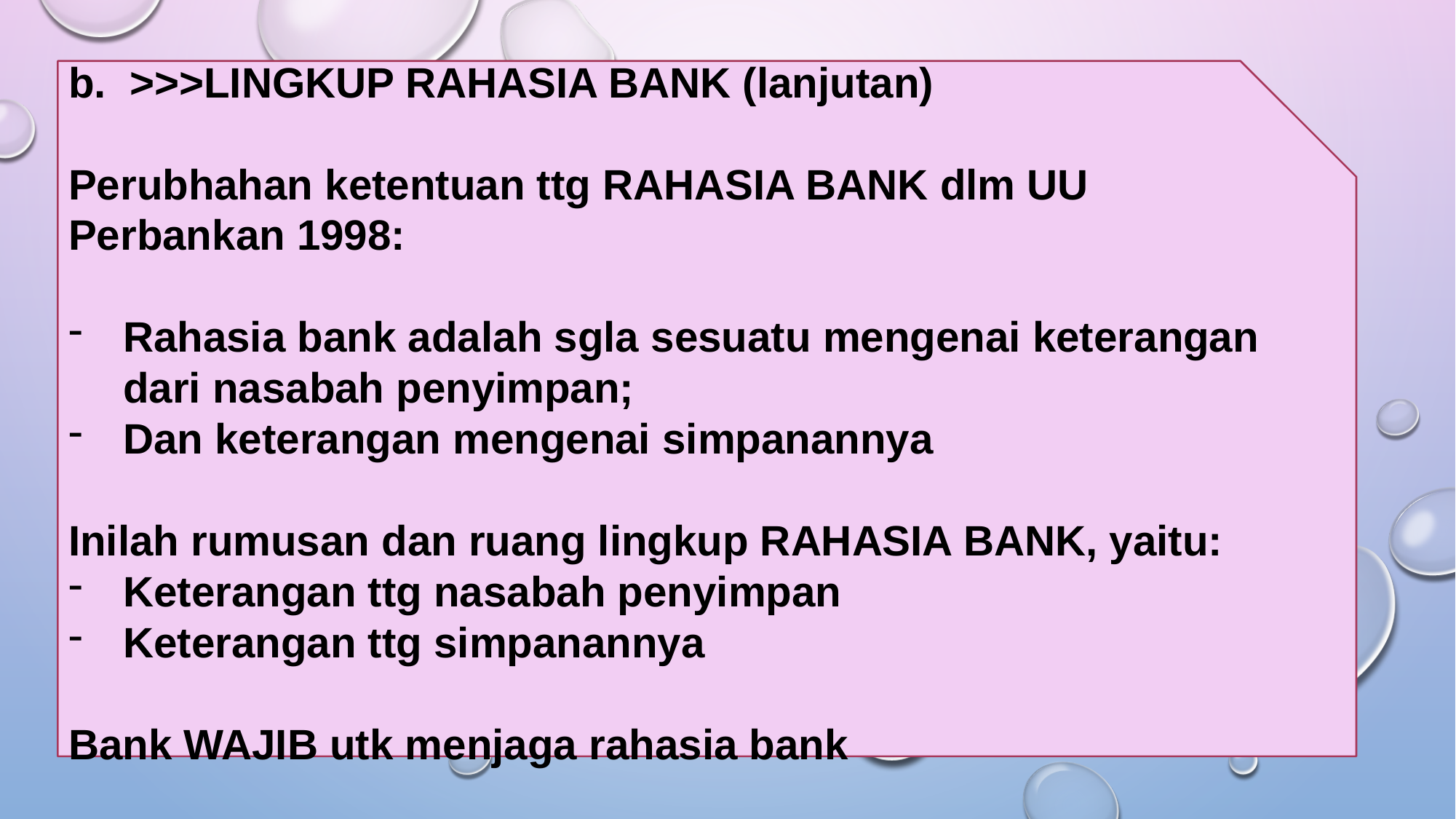

>>>LINGKUP RAHASIA BANK (lanjutan)

Perubhahan ketentuan ttg RAHASIA BANK dlm UU Perbankan 1998:

Rahasia bank adalah sgla sesuatu mengenai keterangan dari nasabah penyimpan;
Dan keterangan mengenai simpanannya

Inilah rumusan dan ruang lingkup RAHASIA BANK, yaitu:
Keterangan ttg nasabah penyimpan
Keterangan ttg simpanannya

Bank WAJIB utk menjaga rahasia bank

#